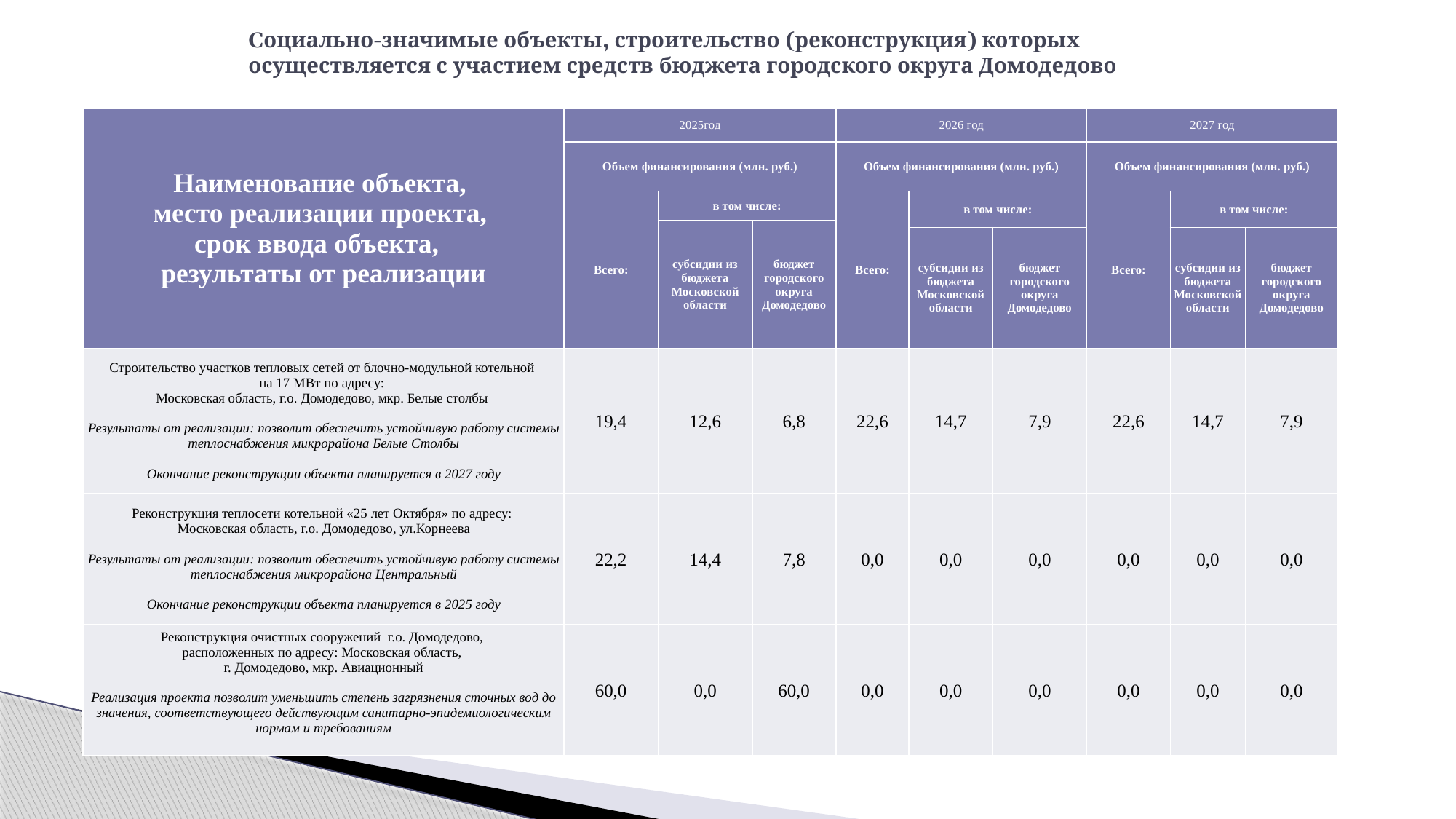

# Cоциально-значимые объекты, строительство (реконструкция) которых осуществляется с участием средств бюджета городского округа Домодедово
| Наименование объекта, место реализации проекта, срок ввода объекта, результаты от реализации | 2025год |  |  | 2026 год |  |  | 2027 год |  |  |
| --- | --- | --- | --- | --- | --- | --- | --- | --- | --- |
|  | Объем финансирования (млн. руб.) |  |  | Объем финансирования (млн. руб.) |  |  | Объем финансирования (млн. руб.) |  |  |
|  | Всего: | в том числе: |  | Всего: | в том числе: |  | Всего: | в том числе: |  |
|  |  | субсидии из бюджета Московской области | бюджет городского округа Домодедово |  |  |  |  |  |  |
|  |  |  |  |  | субсидии из бюджета Московской области | бюджет городского округа Домодедово |  | субсидии из бюджета Московской области | бюджет городского округа Домодедово |
| Строительство участков тепловых сетей от блочно-модульной котельной на 17 МВт по адресу: Московская область, г.о. Домодедово, мкр. Белые столбы Результаты от реализации: позволит обеспечить устойчивую работу системы теплоснабжения микрорайона Белые Столбы Окончание реконструкции объекта планируется в 2027 году | 19,4 | 12,6 | 6,8 | 22,6 | 14,7 | 7,9 | 22,6 | 14,7 | 7,9 |
| Реконструкция теплосети котельной «25 лет Октября» по адресу: Московская область, г.о. Домодедово, ул.Корнеева Результаты от реализации: позволит обеспечить устойчивую работу системы теплоснабжения микрорайона Центральный Окончание реконструкции объекта планируется в 2025 году | 22,2 | 14,4 | 7,8 | 0,0 | 0,0 | 0,0 | 0,0 | 0,0 | 0,0 |
| Реконструкция очистных сооружений г.о. Домодедово, расположенных по адресу: Московская область, г. Домодедово, мкр. Авиационный Реализация проекта позволит уменьшить степень загрязнения сточных вод до значения, соответствующего действующим санитарно-эпидемиологическим нормам и требованиям | 60,0 | 0,0 | 60,0 | 0,0 | 0,0 | 0,0 | 0,0 | 0,0 | 0,0 |